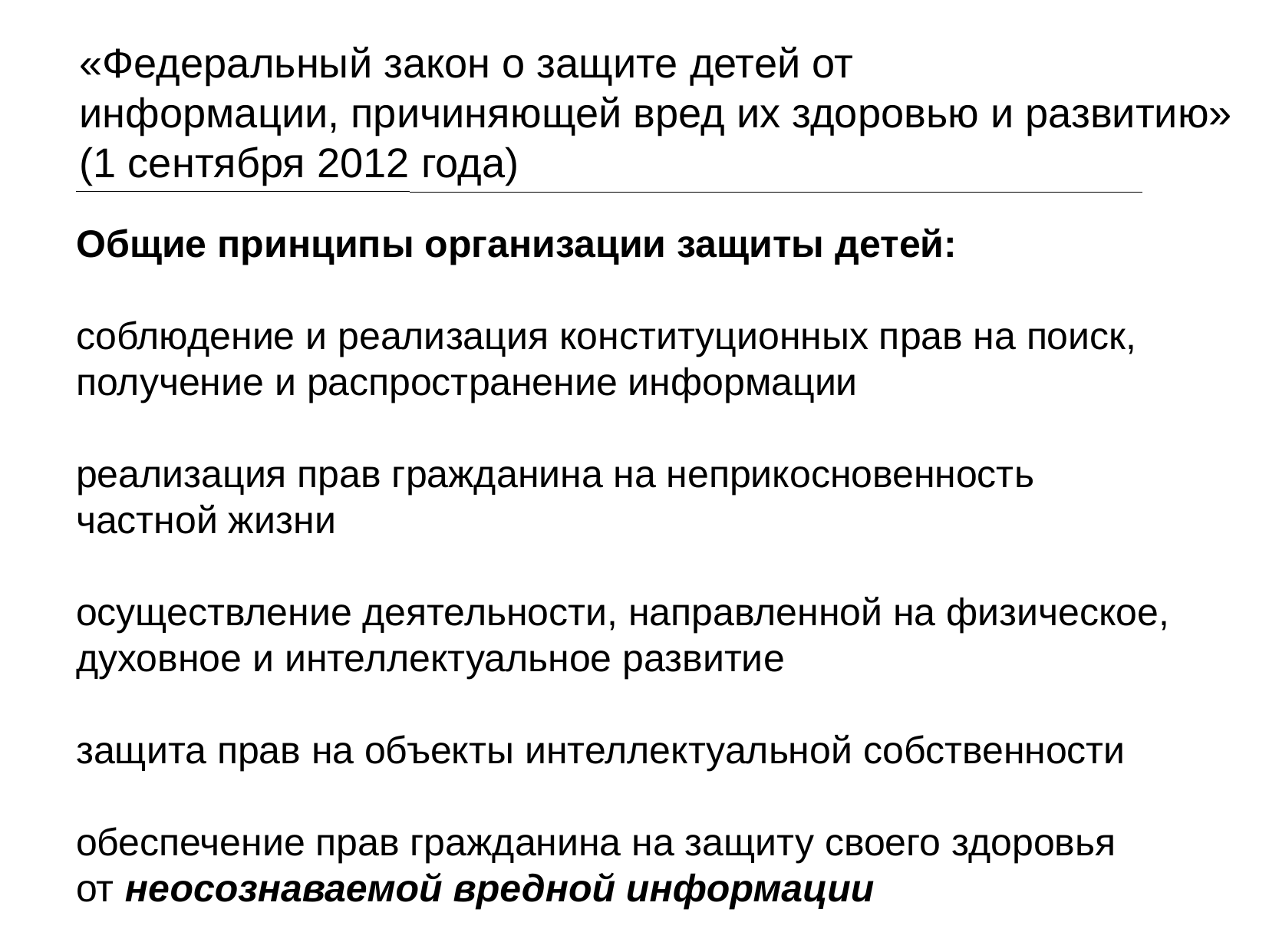

«Федеральный закон о защите детей от
информации, причиняющей вред их здоровью и развитию»
(1 сентября 2012 года)

Общие принципы организации защиты детей:

соблюдение и реализация конституционных прав на поиск,
получение и распространение информации

реализация прав гражданина на неприкосновенность
частной жизни

осуществление деятельности, направленной на физическое,
духовное и интеллектуальное развитие

защита прав на объекты интеллектуальной собственности

обеспечение прав гражданина на защиту своего здоровья
от неосознаваемой вредной информации